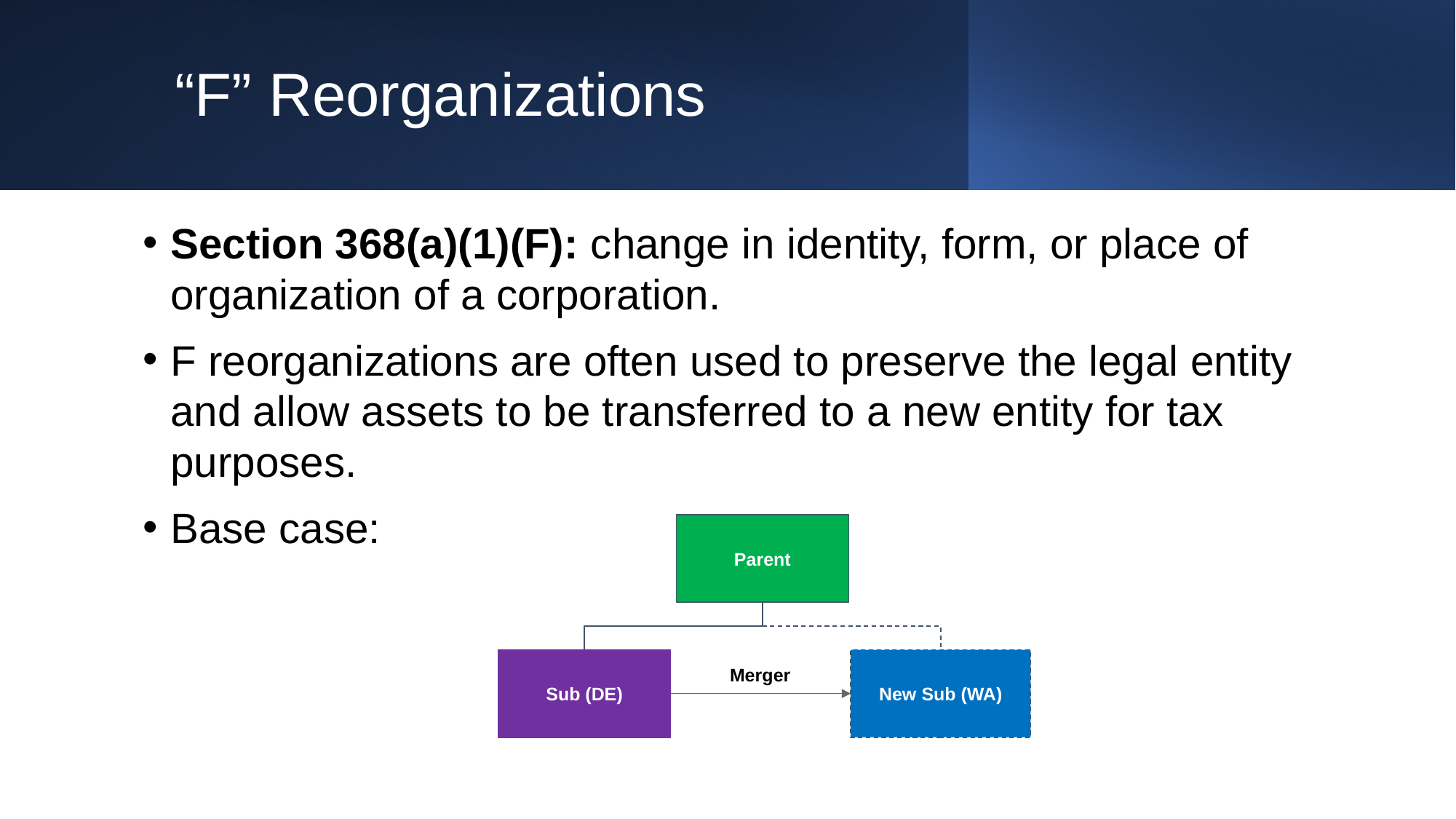

# “F” Reorganizations
Section 368(a)(1)(F): change in identity, form, or place of organization of a corporation.
F reorganizations are often used to preserve the legal entity and allow assets to be transferred to a new entity for tax purposes.
Base case:
Parent
New Sub (WA)
Sub (DE)
Merger